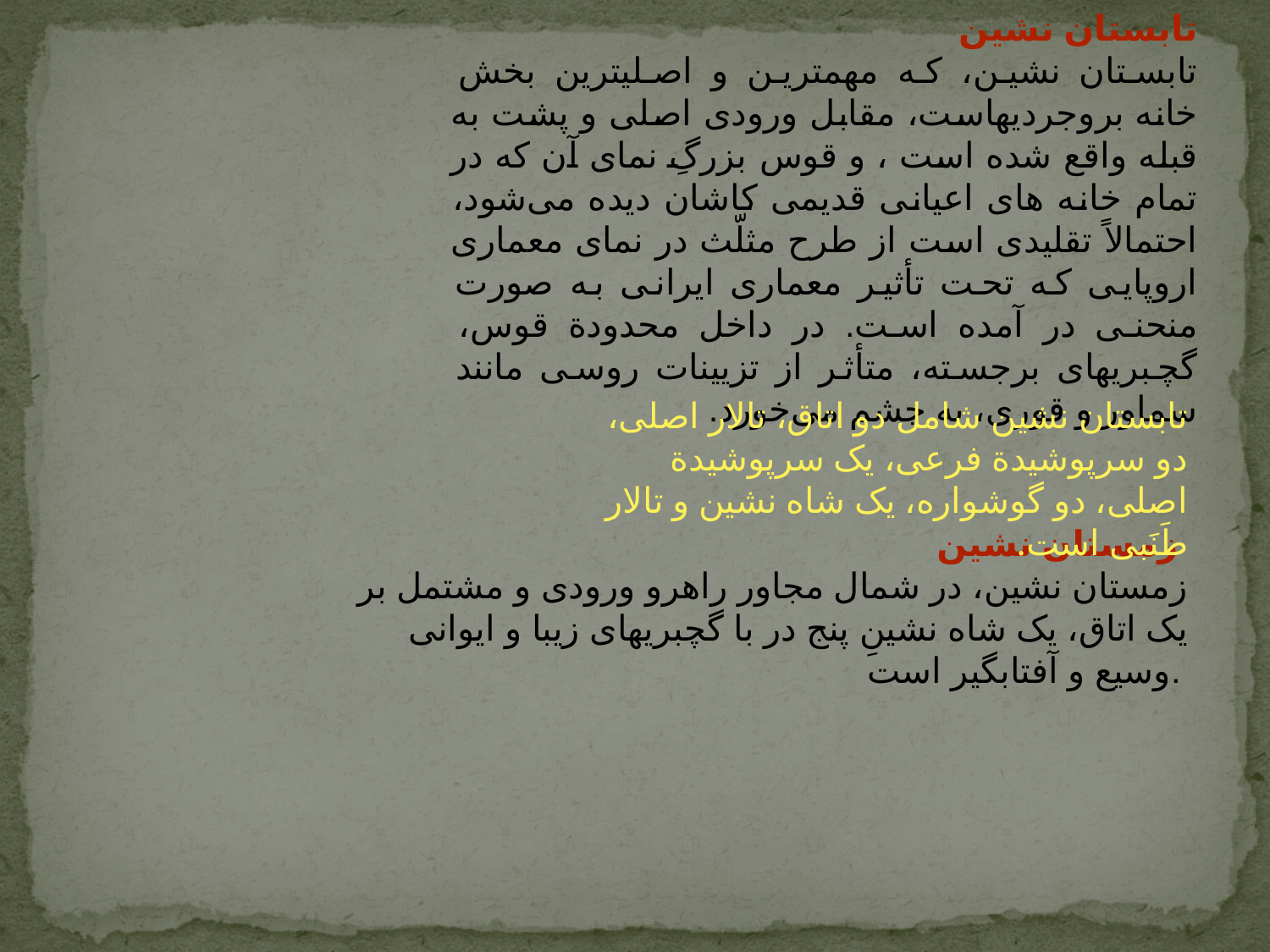

تابستان نشین
تابستان نشین، که مهمترین و اصلیترین بخش خانه بروجردیهاست، مقابل ورودی اصلی و پشت به قبله واقع شده است ، و قوس بزرگِ نمای آن که در تمام خانه های اعیانی قدیمی کاشان دیده می‌شود، احتمالاً تقلیدی است از طرح مثلّث در نمای معماری اروپایی که تحت تأثیر معماری ایرانی به صورت منحنی در آمده است. در داخل محدودة قوس، گچبریهای برجسته، متأثر از تزیینات روسی مانند سماور و قوری، به چشم می‌خورد.
تابستان نشین شامل دو اتاق، تالار اصلی، دو سرپوشیدة فرعی، یک سرپوشیدة اصلی، دو گوشواره، یک شاه نشین و تالار طَنَبی است.
 زمستان نشین
زمستان نشین، در شمال مجاور راهرو ورودی و مشتمل بر یک اتاق، یک شاه نشینِ پنج در با گچبریهای زیبا و ایوانی وسیع و آفتابگیر است.